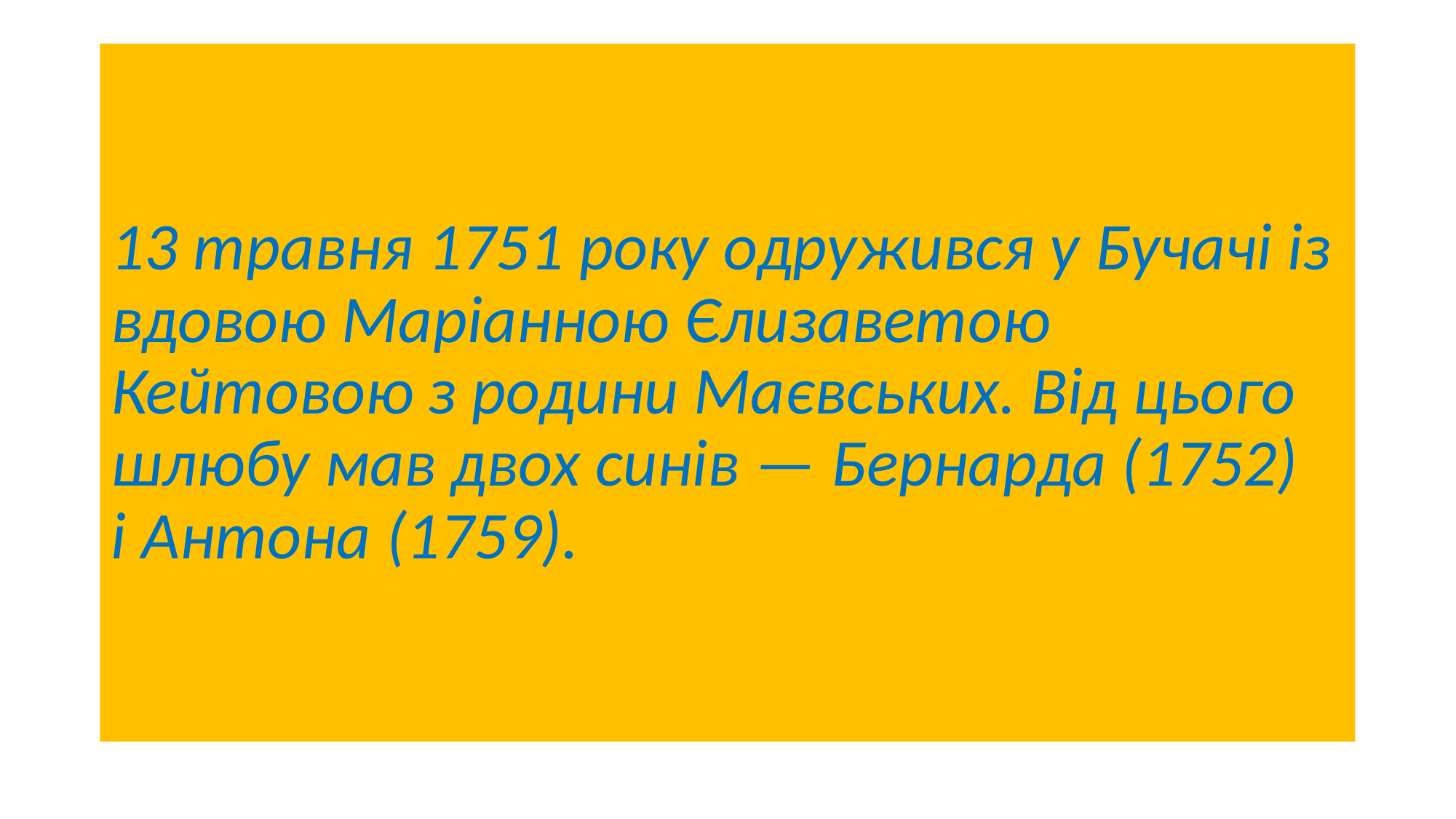

# 13 травня 1751 року одружився у Бучачі із вдовою Маріанною Єлизаветою Кейтовою з родини Маєвських. Від цього шлюбу мав двох синів — Бернарда (1752) і Антона (1759).